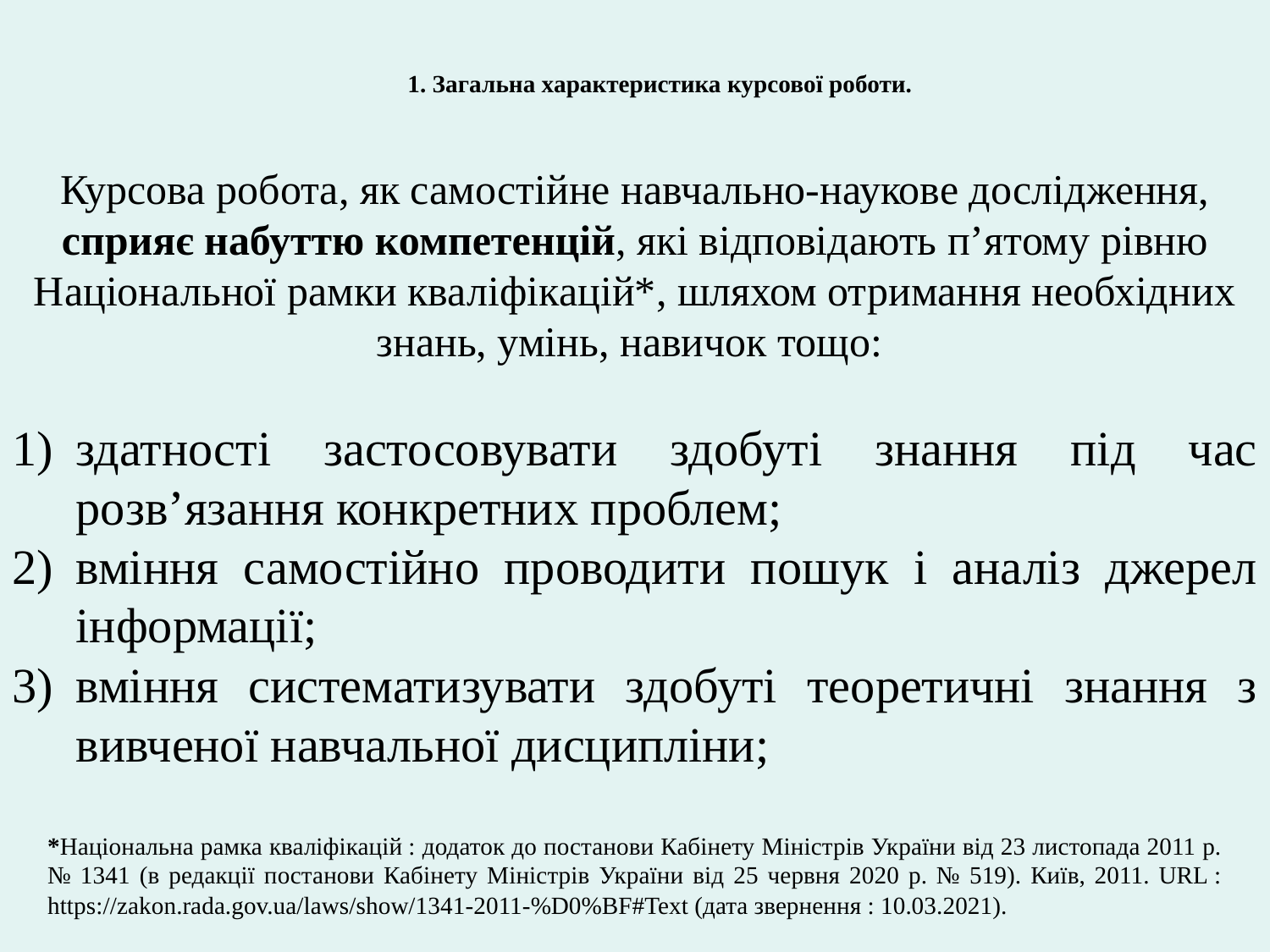

1. Загальна характеристика курсової роботи.
Курсова робота, як самостійне навчально-наукове дослідження, сприяє набуттю компетенцій, які відповідають п’ятому рівню Національної рамки кваліфікацій*, шляхом отримання необхідних знань, умінь, навичок тощо:

здатності застосовувати здобуті знання під час розв’язання конкретних проблем;
вміння самостійно проводити пошук і аналіз джерел інформації;
вміння систематизувати здобуті теоретичні знання з вивченої навчальної дисципліни;
*Національна рамка кваліфікацій : додаток до постанови Кабінету Міністрів України від 23 листопада 2011 р. № 1341 (в редакції постанови Кабінету Міністрів України від 25 червня 2020 р. № 519). Київ, 2011. URL : https://zakon.rada.gov.ua/laws/show/1341-2011-%D0%BF#Text (дата звернення : 10.03.2021).